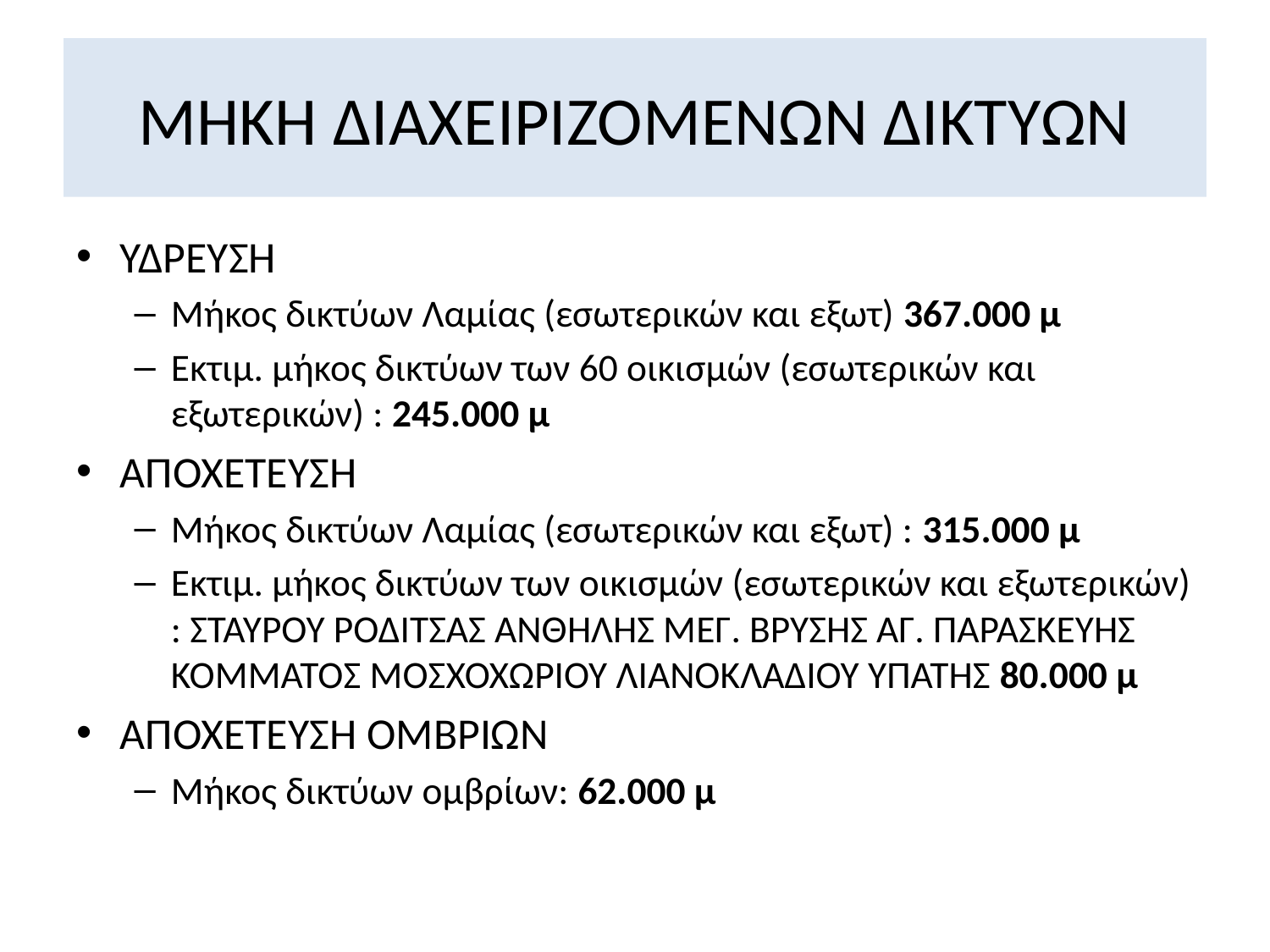

# ΜΗΚΗ ΔΙΑΧΕΙΡΙΖΟΜΕΝΩΝ ΔΙΚΤΥΩΝ
ΥΔΡΕΥΣΗ
Μήκος δικτύων Λαμίας (εσωτερικών και εξωτ) 367.000 μ
Εκτιμ. μήκος δικτύων των 60 οικισμών (εσωτερικών και εξωτερικών) : 245.000 μ
ΑΠΟΧΕΤΕΥΣΗ
Μήκος δικτύων Λαμίας (εσωτερικών και εξωτ) : 315.000 μ
Εκτιμ. μήκος δικτύων των οικισμών (εσωτερικών και εξωτερικών) : ΣΤΑΥΡΟΥ ΡΟΔΙΤΣΑΣ ΑΝΘΗΛΗΣ ΜΕΓ. ΒΡΥΣΗΣ ΑΓ. ΠΑΡΑΣΚΕΥΗΣ ΚΟΜΜΑΤΟΣ ΜΟΣΧΟΧΩΡΙΟΥ ΛΙΑΝΟΚΛΑΔΙΟΥ ΥΠΑΤΗΣ 80.000 μ
ΑΠΟΧΕΤΕΥΣΗ ΟΜΒΡΙΩΝ
Μήκος δικτύων ομβρίων: 62.000 μ